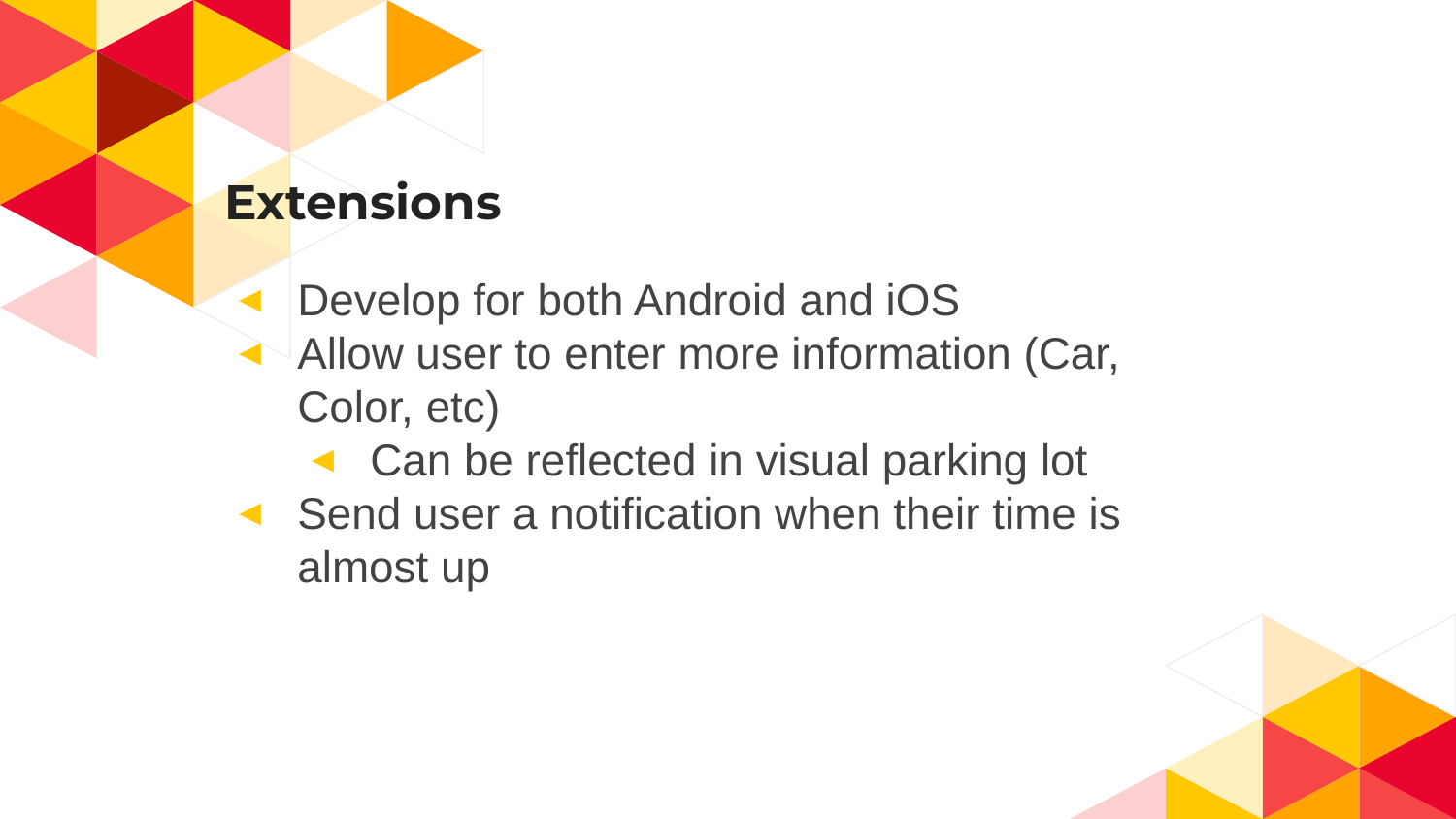

# Extensions
Develop for both Android and iOS
Allow user to enter more information (Car, Color, etc)
Can be reflected in visual parking lot
Send user a notification when their time is almost up